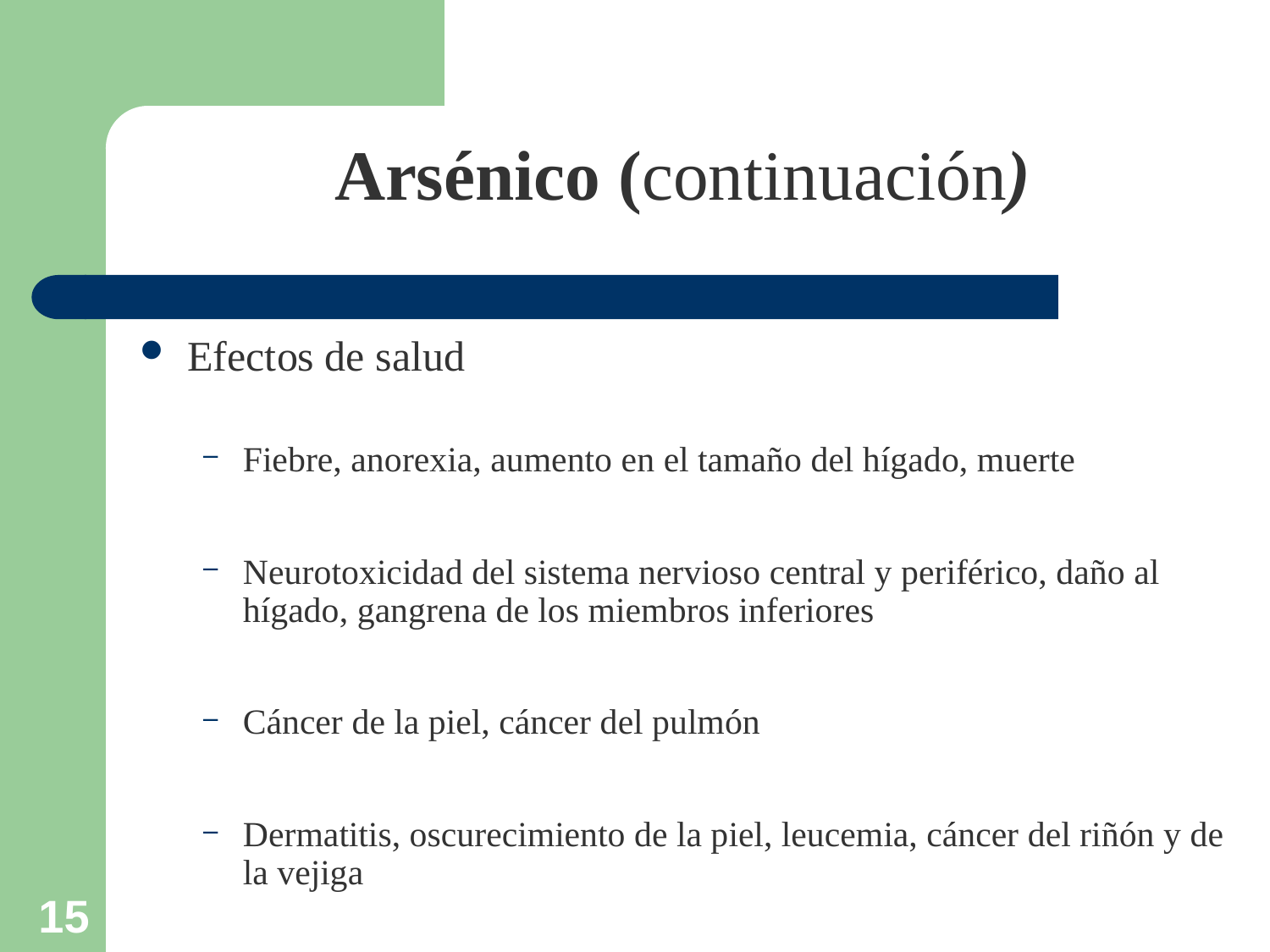

# Arsénico (continuación)
Efectos de salud

Fiebre, anorexia, aumento en el tamaño del hígado, muerte

Neurotoxicidad del sistema nervioso central y periférico, daño al hígado, gangrena de los miembros inferiores

Cáncer de la piel, cáncer del pulmón

Dermatitis, oscurecimiento de la piel, leucemia, cáncer del riñón y de la vejiga
15